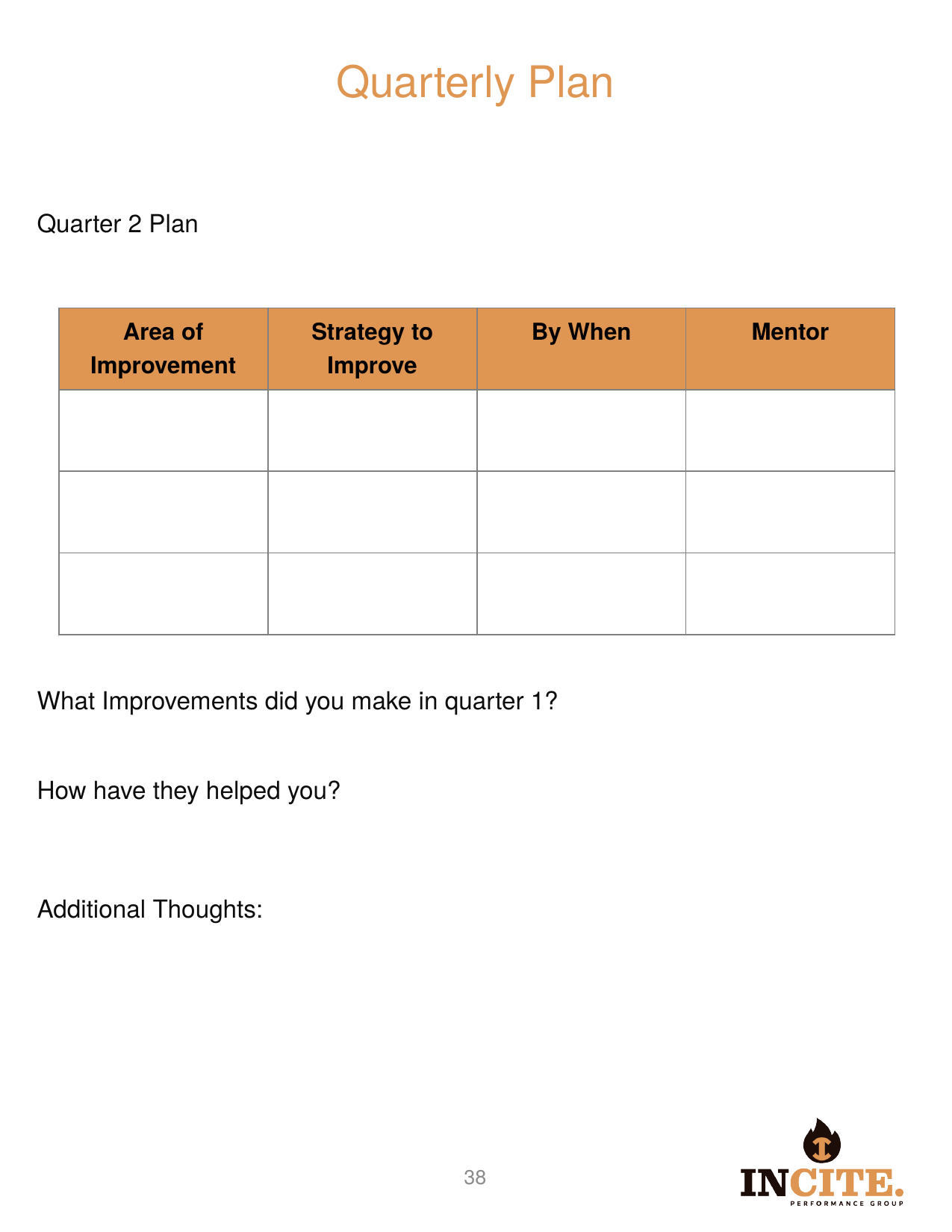

Quarterly Plan

Quarter 2 Plan

What Improvements did you make in quarter 1?

How have they helped you?

Additional Thoughts:

| Area of Improvement | Strategy to Improve | By When | Mentor |
| --- | --- | --- | --- |
|  |  |  |  |
|  |  |  |  |
|  |  |  |  |
38